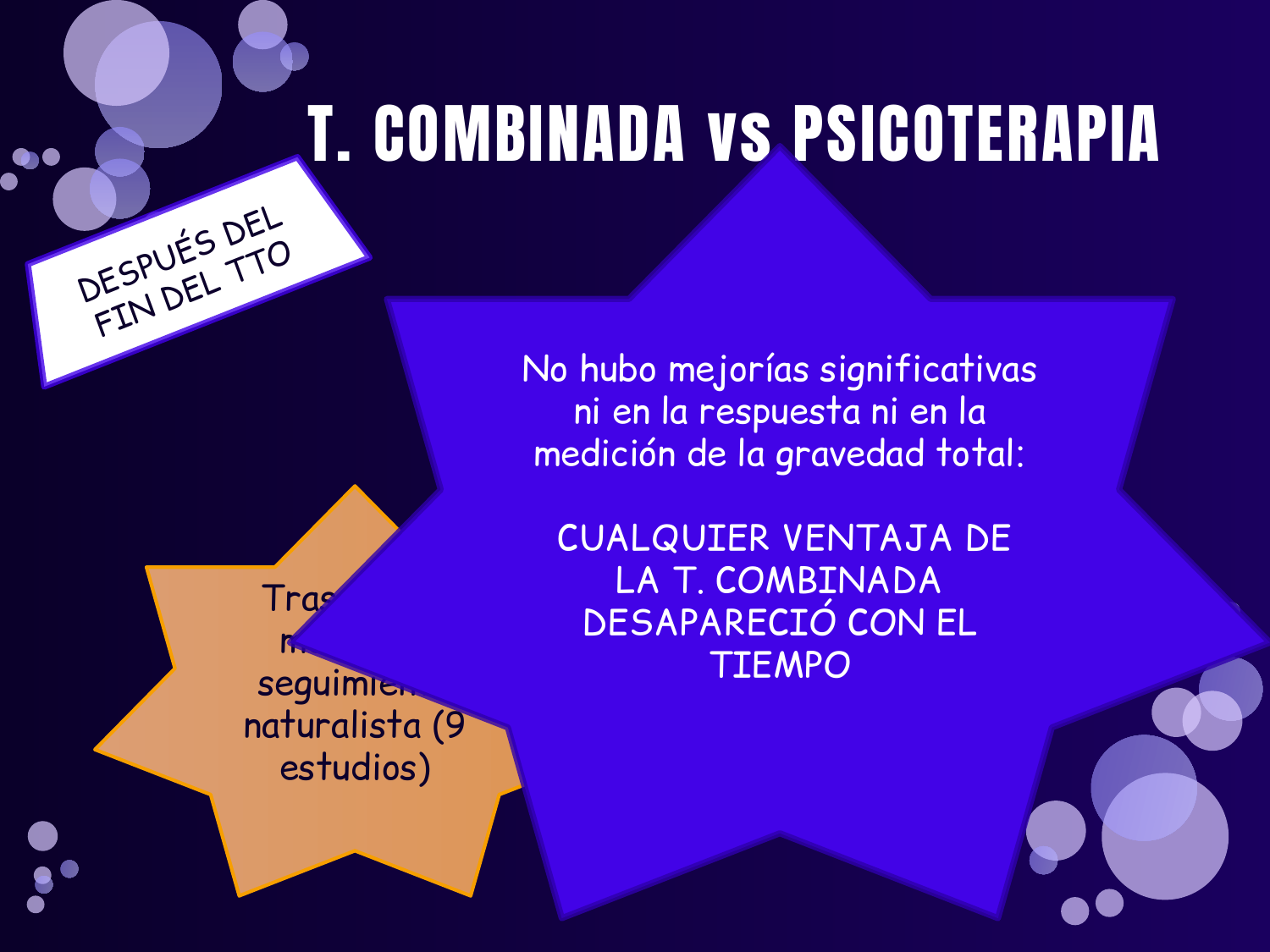

# T. COMBINADA vs PSICOTERAPIA

No hubo mejorías significativas ni en la respuesta ni en la medición de la gravedad total:

 CUALQUIER VENTAJA DE LA T. COMBINADA DESAPARECIÓ CON EL TIEMPO
DESPUÉS DEL FIN DEL TTO
Tras 6 – 24 meses de seguimiento naturalista (9 estudios)